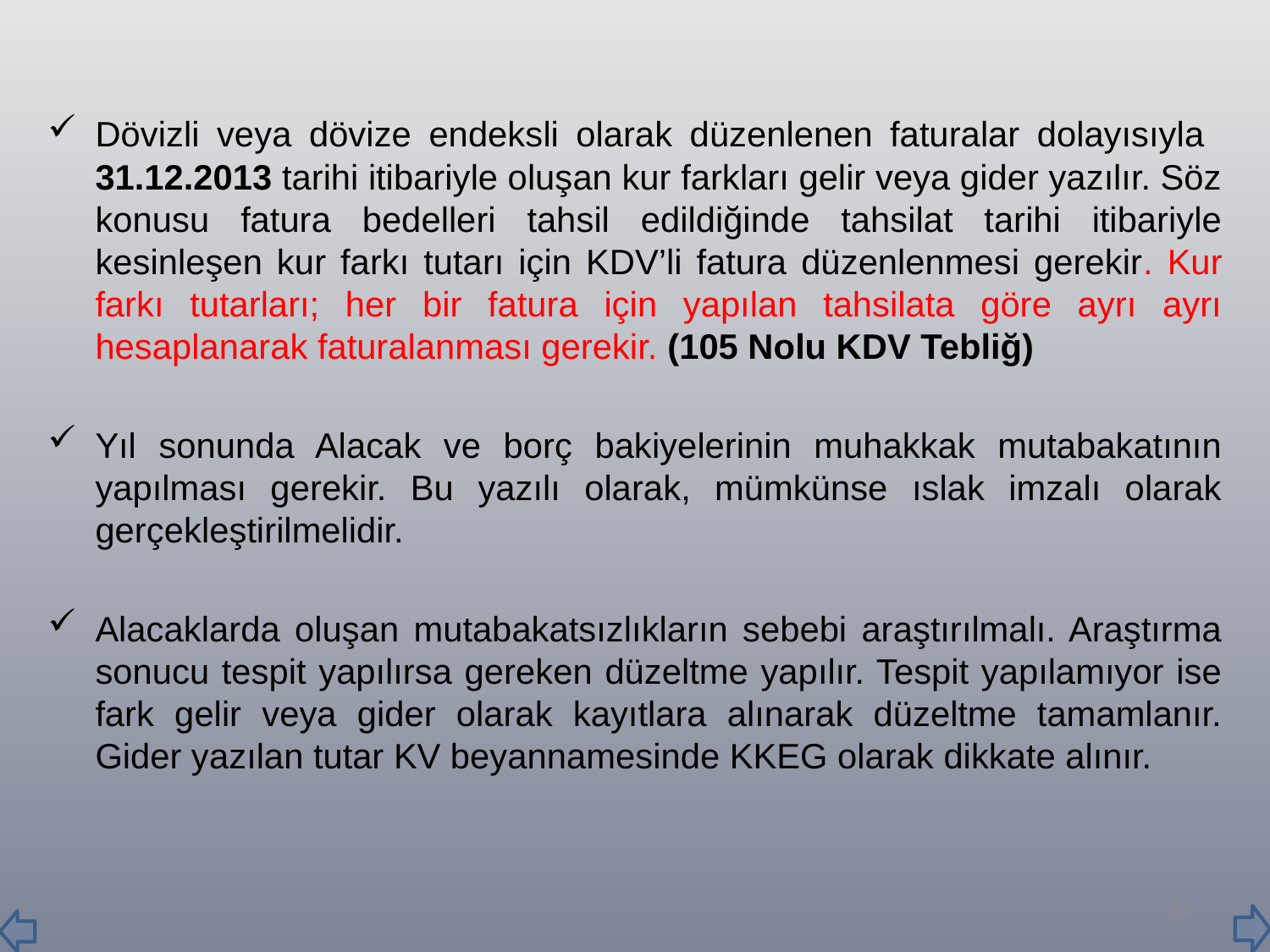

Dövizli veya dövize endeksli olarak düzenlenen faturalar dolayısıyla  31.12.2013 tarihi itibariyle oluşan kur farkları gelir veya gider yazılır. Söz konusu fatura bedelleri tahsil edildiğinde tahsilat tarihi itibariyle kesinleşen kur farkı tutarı için KDV’li fatura düzenlenmesi gerekir. Kur farkı tutarları; her bir fatura için yapılan tahsilata göre ayrı ayrı hesaplanarak faturalanması gerekir. (105 Nolu KDV Tebliğ)

Yıl sonunda Alacak ve borç bakiyelerinin muhakkak mutabakatının yapılması gerekir. Bu yazılı olarak, mümkünse ıslak imzalı olarak gerçekleştirilmelidir.

Alacaklarda oluşan mutabakatsızlıkların sebebi araştırılmalı. Araştırma sonucu tespit yapılırsa gereken düzeltme yapılır. Tespit yapılamıyor ise fark gelir veya gider olarak kayıtlara alınarak düzeltme tamamlanır. Gider yazılan tutar KV beyannamesinde KKEG olarak dikkate alınır.

11